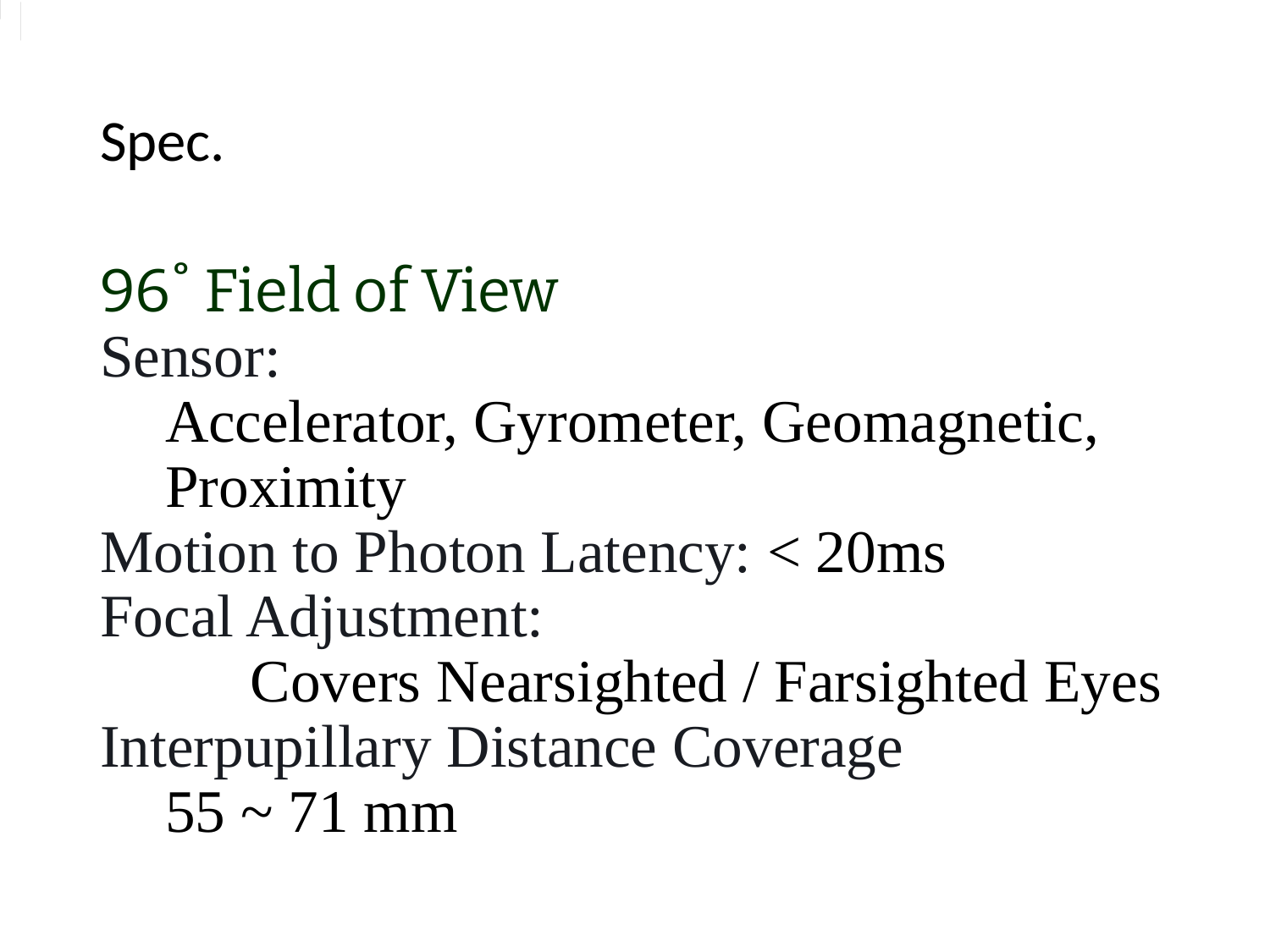

# Spec.
96˚ Field of View
Sensor:
	Accelerator, Gyrometer, Geomagnetic, Proximity
Motion to Photon Latency: < 20ms
Focal Adjustment:
          Covers Nearsighted / Farsighted Eyes
Interpupillary Distance Coverage
		55 ~ 71 mm